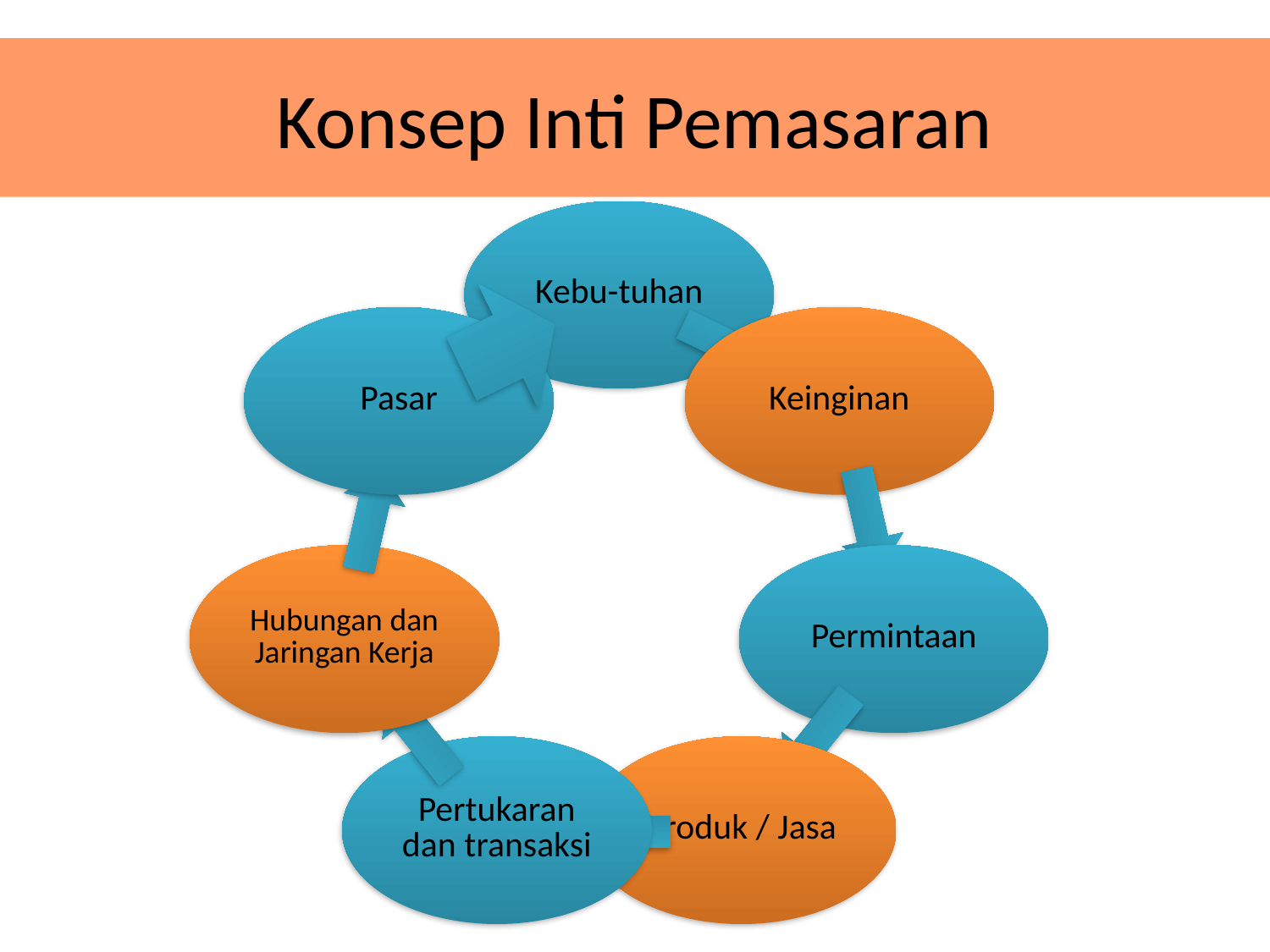

# Konsep Inti Pemasaran
Kebu-tuhan
Keinginan
Produk / Jasa
Pertukaran dan transaksi
Hubungan dan Jaringan Kerja
Permintaan
Pasar